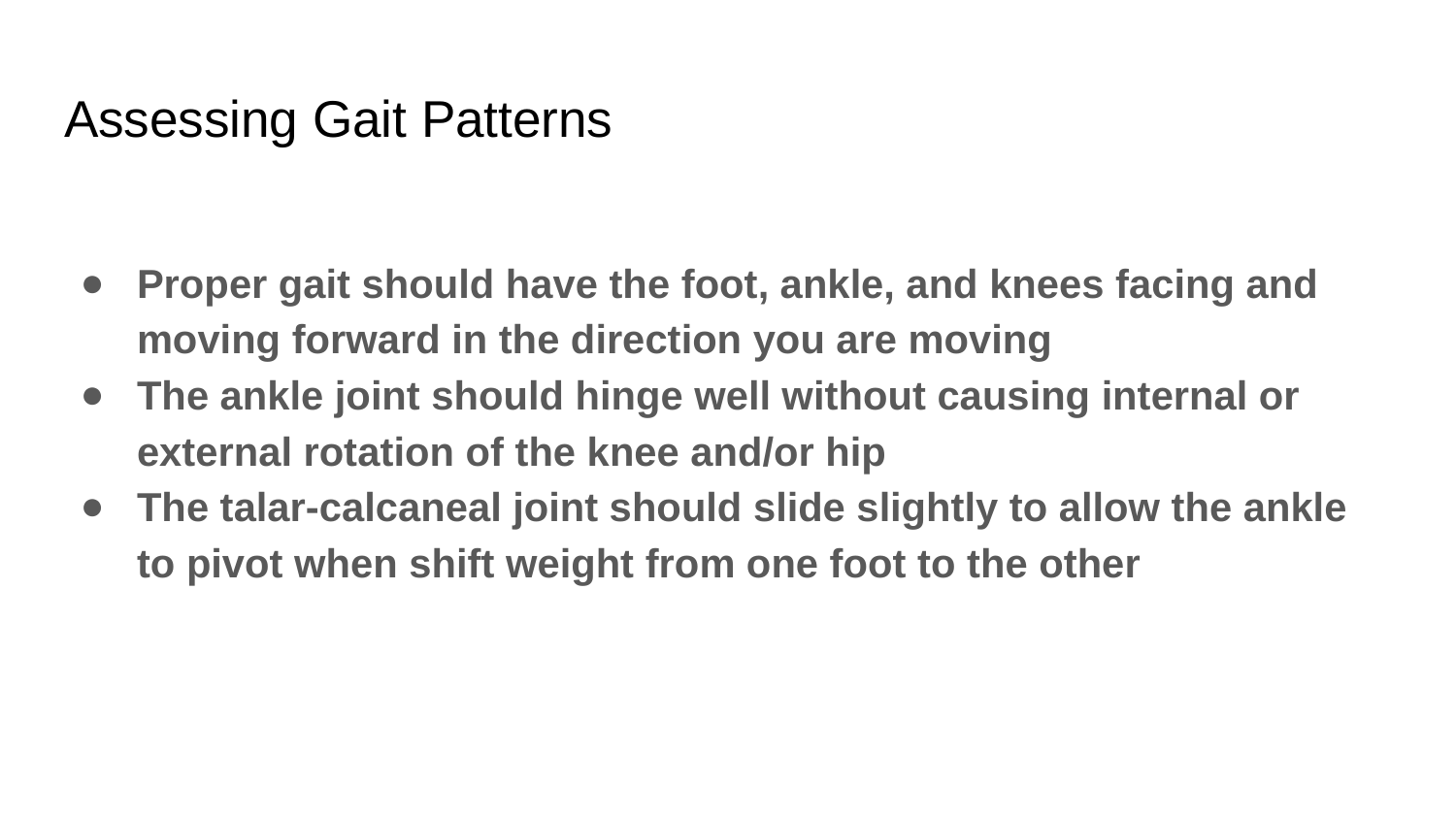

# Assessing Gait Patterns
Proper gait should have the foot, ankle, and knees facing and moving forward in the direction you are moving
The ankle joint should hinge well without causing internal or external rotation of the knee and/or hip
The talar-calcaneal joint should slide slightly to allow the ankle to pivot when shift weight from one foot to the other